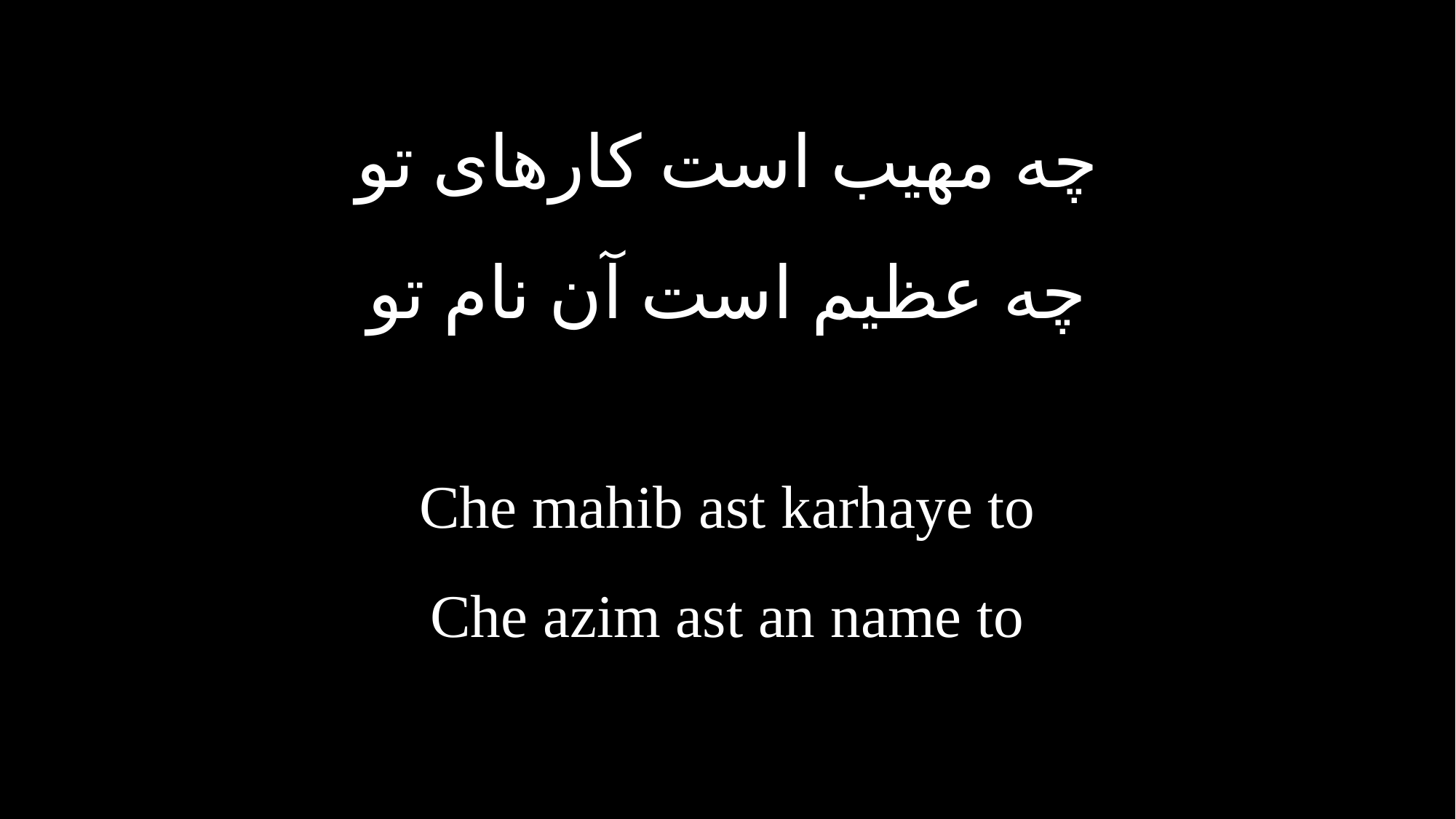

چه مهیب است کارهای تو
چه عظیم است آن نام تو

Che mahib ast karhaye to
Che azim ast an name to